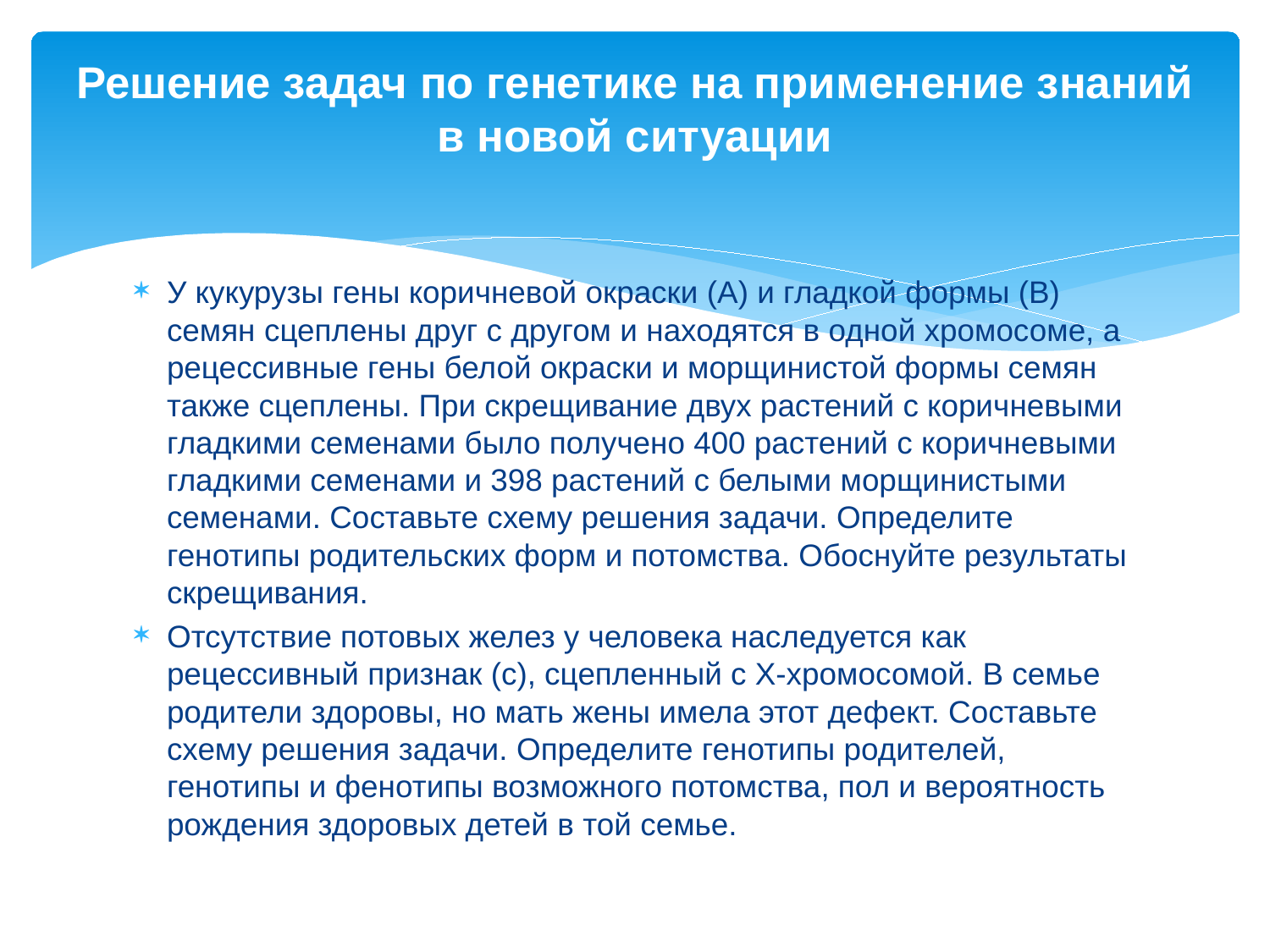

# Решение задач по генетике на применение знаний в новой ситуации
У кукурузы гены коричневой окраски (А) и гладкой формы (В) семян сцеплены друг с другом и находятся в одной хромосоме, а рецессивные гены белой окраски и морщинистой формы семян также сцеплены. При скрещивание двух растений с коричневыми гладкими семенами было получено 400 растений с коричневыми гладкими семенами и 398 растений с белыми морщинистыми семенами. Составьте схему решения задачи. Определите генотипы родительских форм и потомства. Обоснуйте результаты скрещивания.
Отсутствие потовых желез у человека наследуется как рецессивный признак (с), сцепленный с Х-хромосомой. В семье родители здоровы, но мать жены имела этот дефект. Составьте схему решения задачи. Определите генотипы родителей, генотипы и фенотипы возможного потомства, пол и вероятность рождения здоровых детей в той семье.